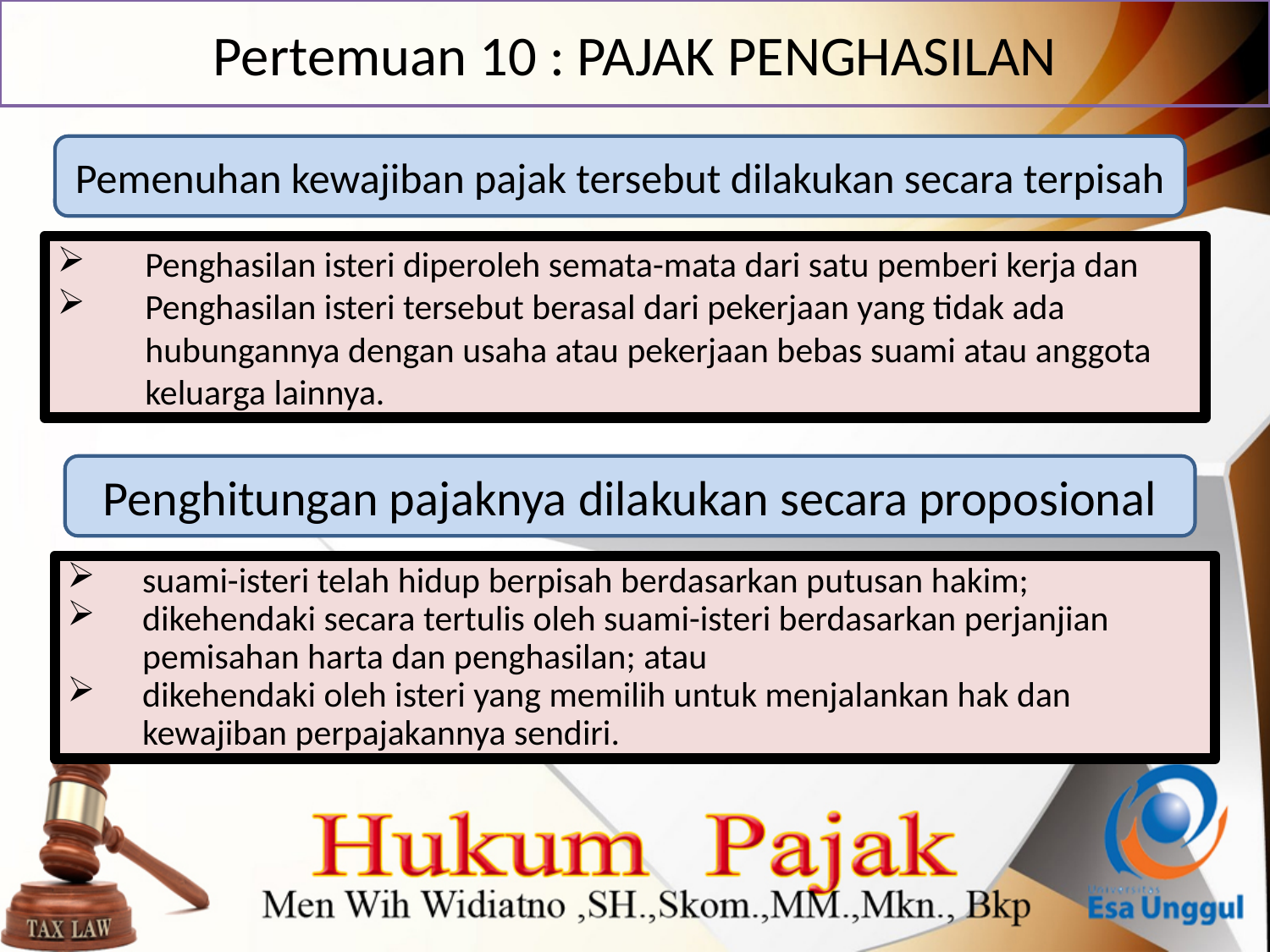

# Pertemuan 10 : PAJAK PENGHASILAN
Pemenuhan kewajiban pajak tersebut dilakukan secara terpisah
Penghasilan isteri diperoleh semata-mata dari satu pemberi kerja dan
Penghasilan isteri tersebut berasal dari pekerjaan yang tidak ada hubungannya dengan usaha atau pekerjaan bebas suami atau anggota keluarga lainnya.
Penghitungan pajaknya dilakukan secara proposional
suami-isteri telah hidup berpisah berdasarkan putusan hakim;
dikehendaki secara tertulis oleh suami-isteri berdasarkan perjanjian pemisahan harta dan penghasilan; atau
dikehendaki oleh isteri yang memilih untuk menjalankan hak dan kewajiban perpajakannya sendiri.